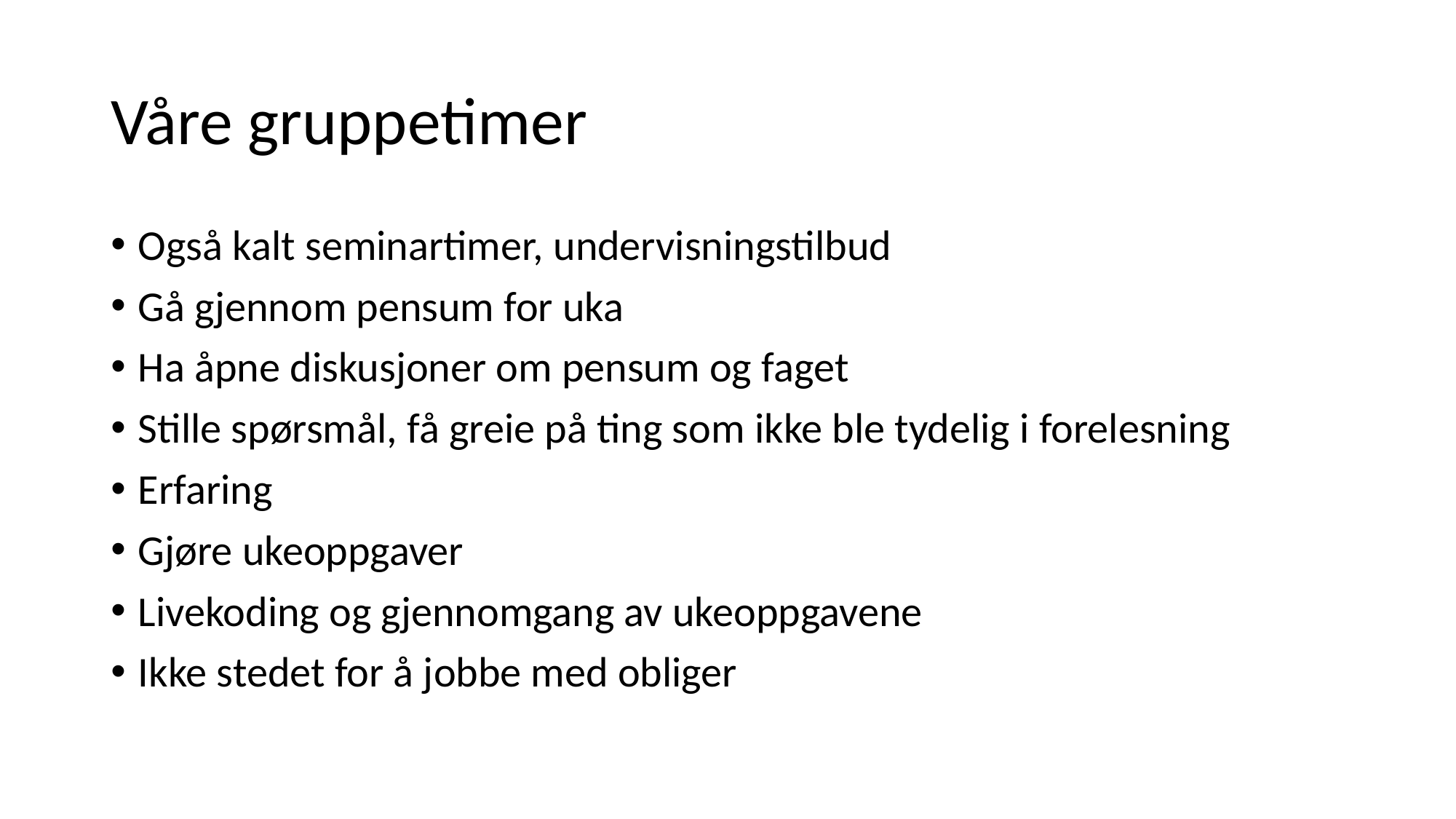

# Våre gruppetimer
Også kalt seminartimer, undervisningstilbud
Gå gjennom pensum for uka
Ha åpne diskusjoner om pensum og faget
Stille spørsmål, få greie på ting som ikke ble tydelig i forelesning
Erfaring
Gjøre ukeoppgaver
Livekoding og gjennomgang av ukeoppgavene
Ikke stedet for å jobbe med obliger